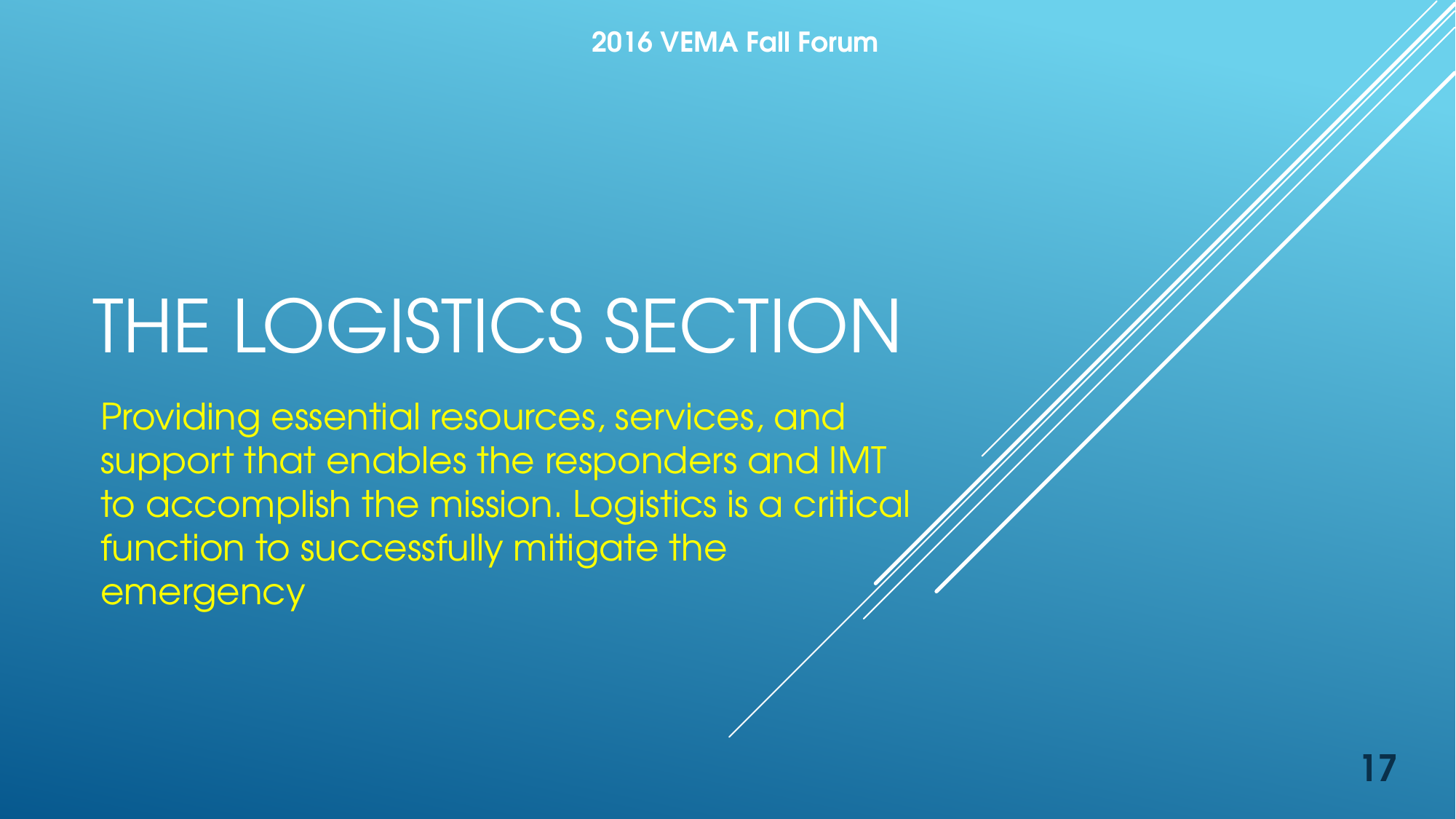

2016 VEMA Fall Forum
# The LOGISTICS Section
Providing essential resources, services, and support that enables the responders and IMT to accomplish the mission. Logistics is a critical function to successfully mitigate the emergency
17